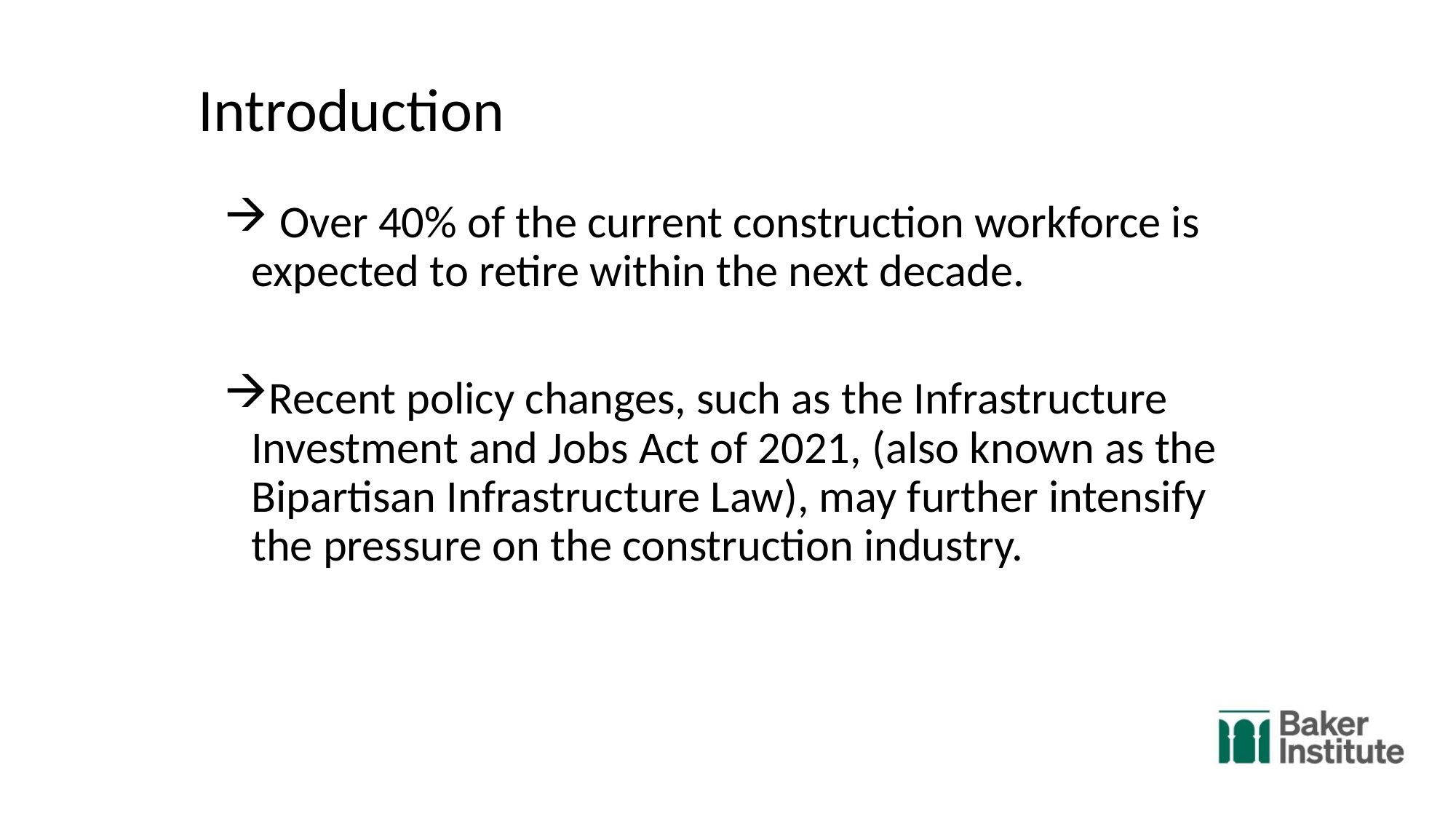

# Introduction
 Over 40% of the current construction workforce is expected to retire within the next decade.

Recent policy changes, such as the Infrastructure Investment and Jobs Act of 2021, (also known as the Bipartisan Infrastructure Law), may further intensify the pressure on the construction industry.